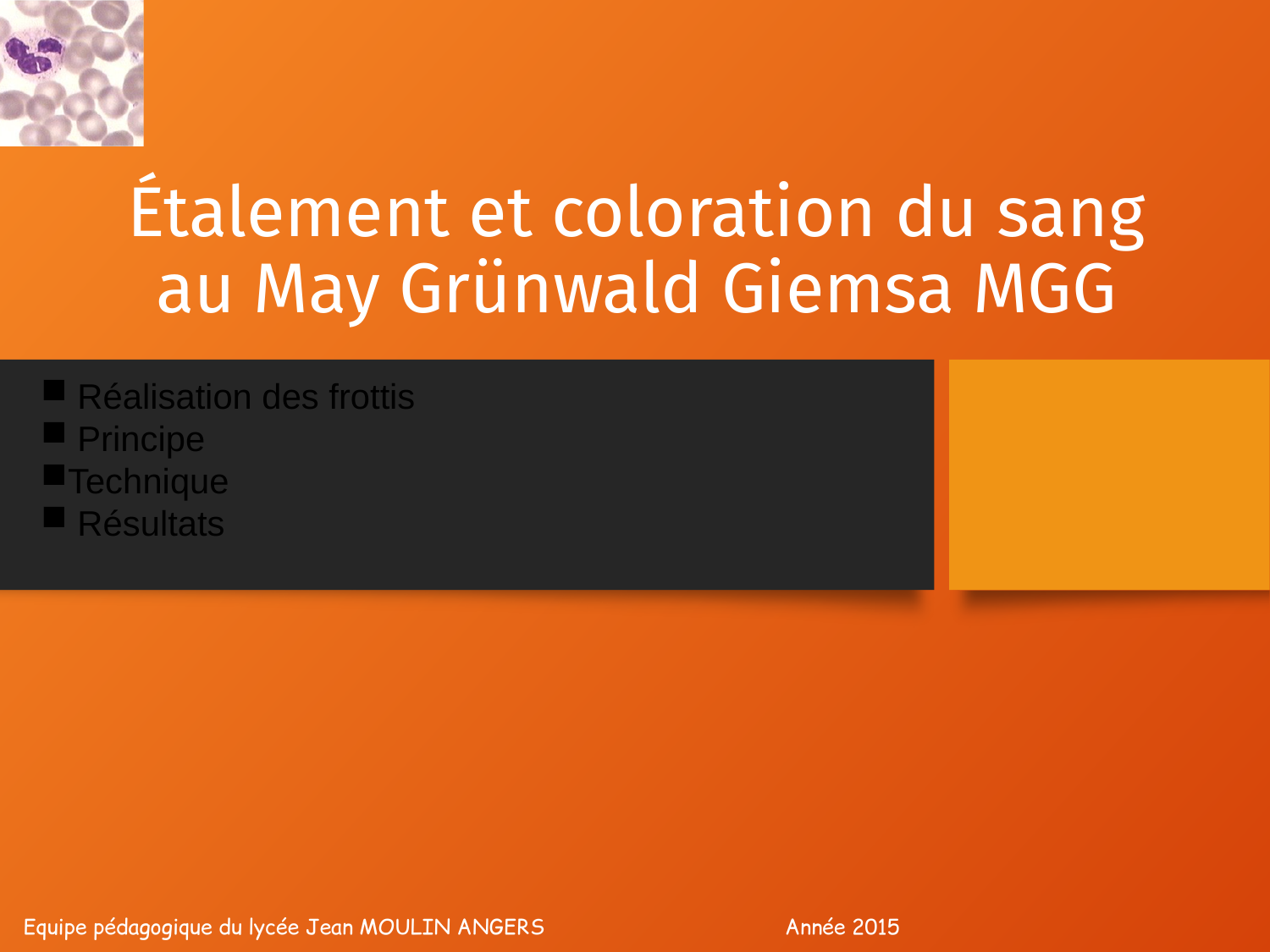

# Étalement et coloration du sang au May Grünwald Giemsa MGG
 Réalisation des frottis
 Principe
Technique
 Résultats
Equipe pédagogique du lycée Jean MOULIN ANGERS